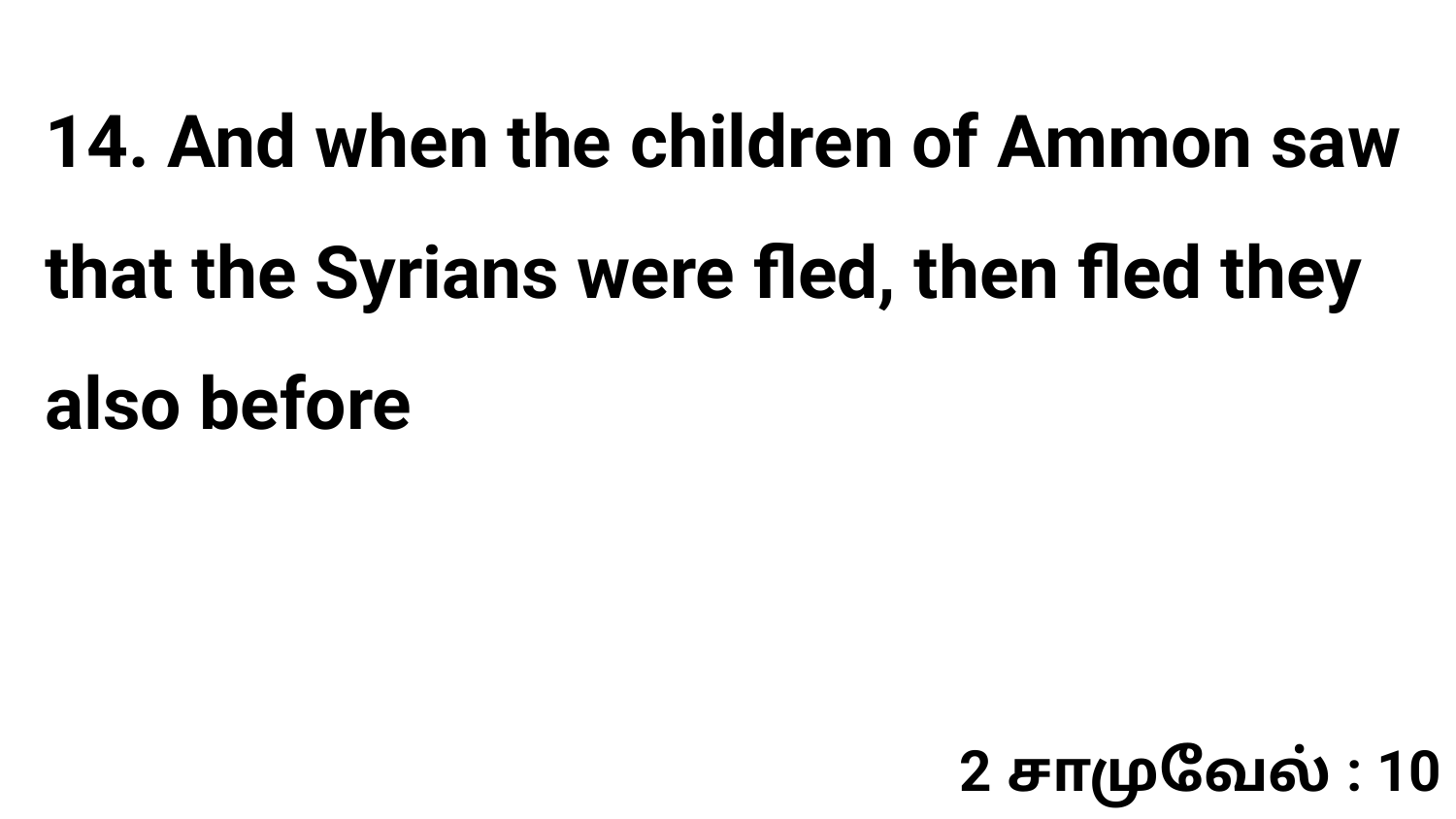

14. And when the children of Ammon saw that the Syrians were fled, then fled they also before
2 சாமுவேல் : 10